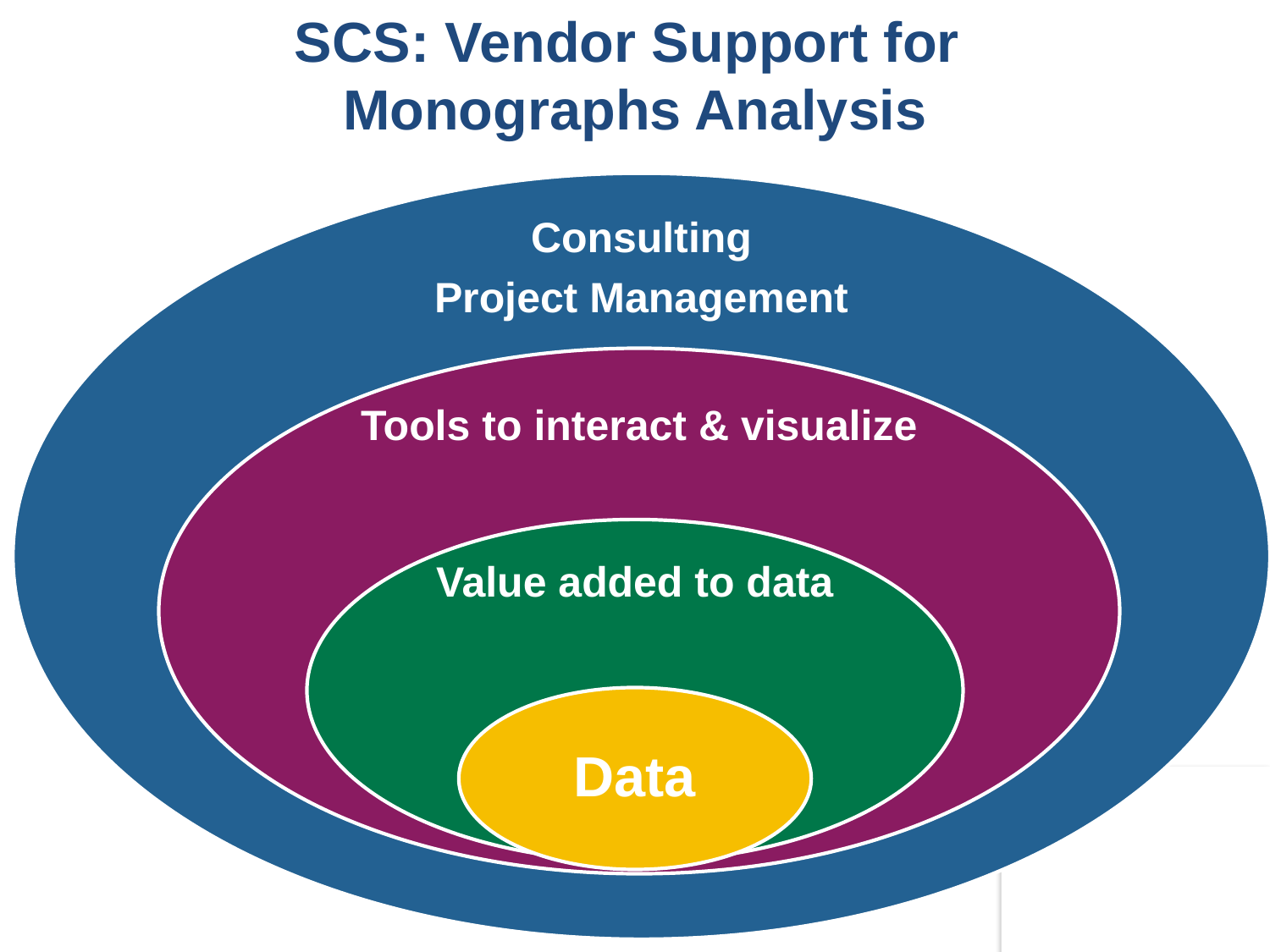

# SCS: Vendor Support for Monographs Analysis
Consulting
Project Management
Tools to interact & visualize
Value added to data
Data